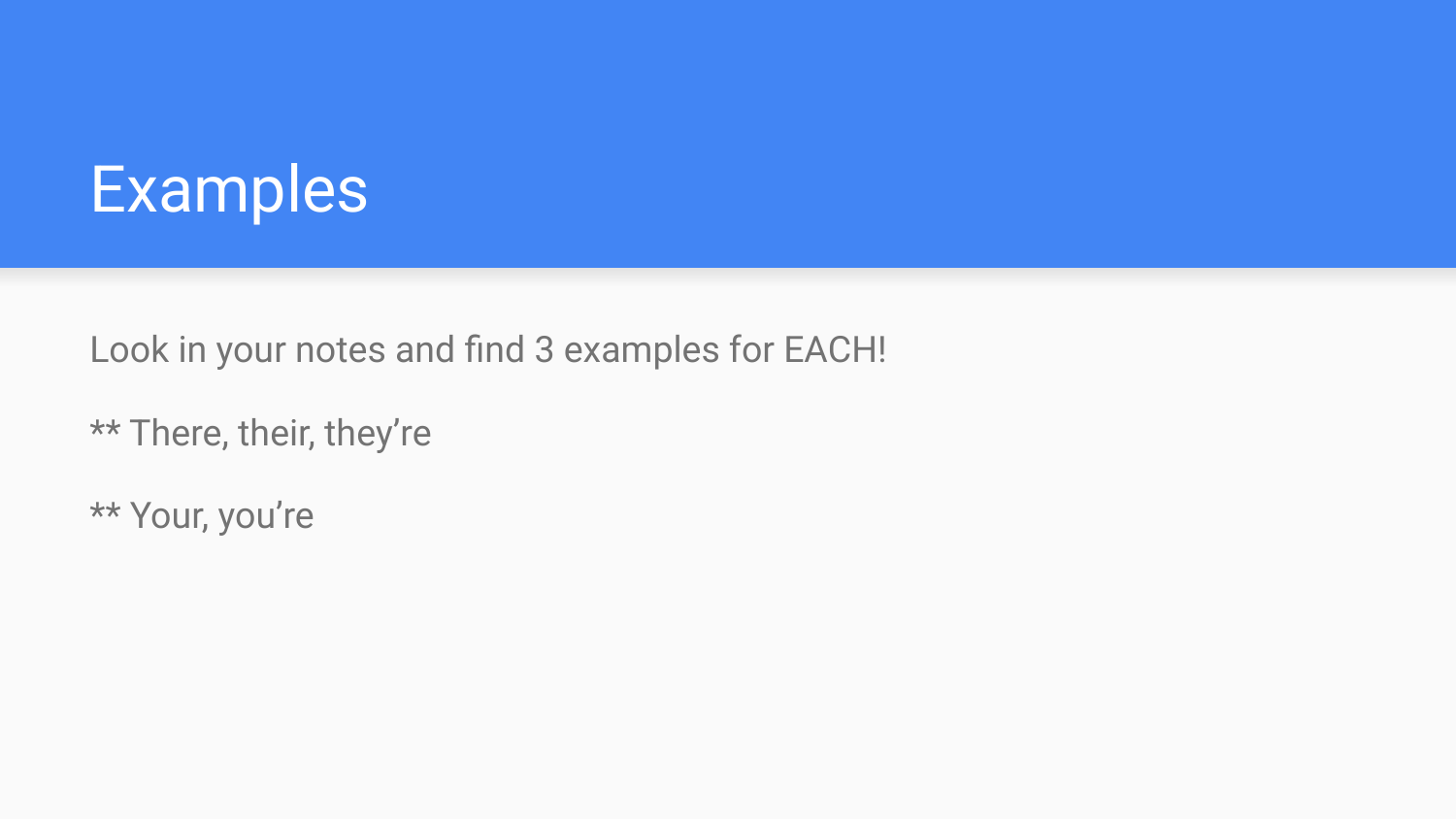

# Examples
Look in your notes and find 3 examples for EACH!
** There, their, they’re
** Your, you’re